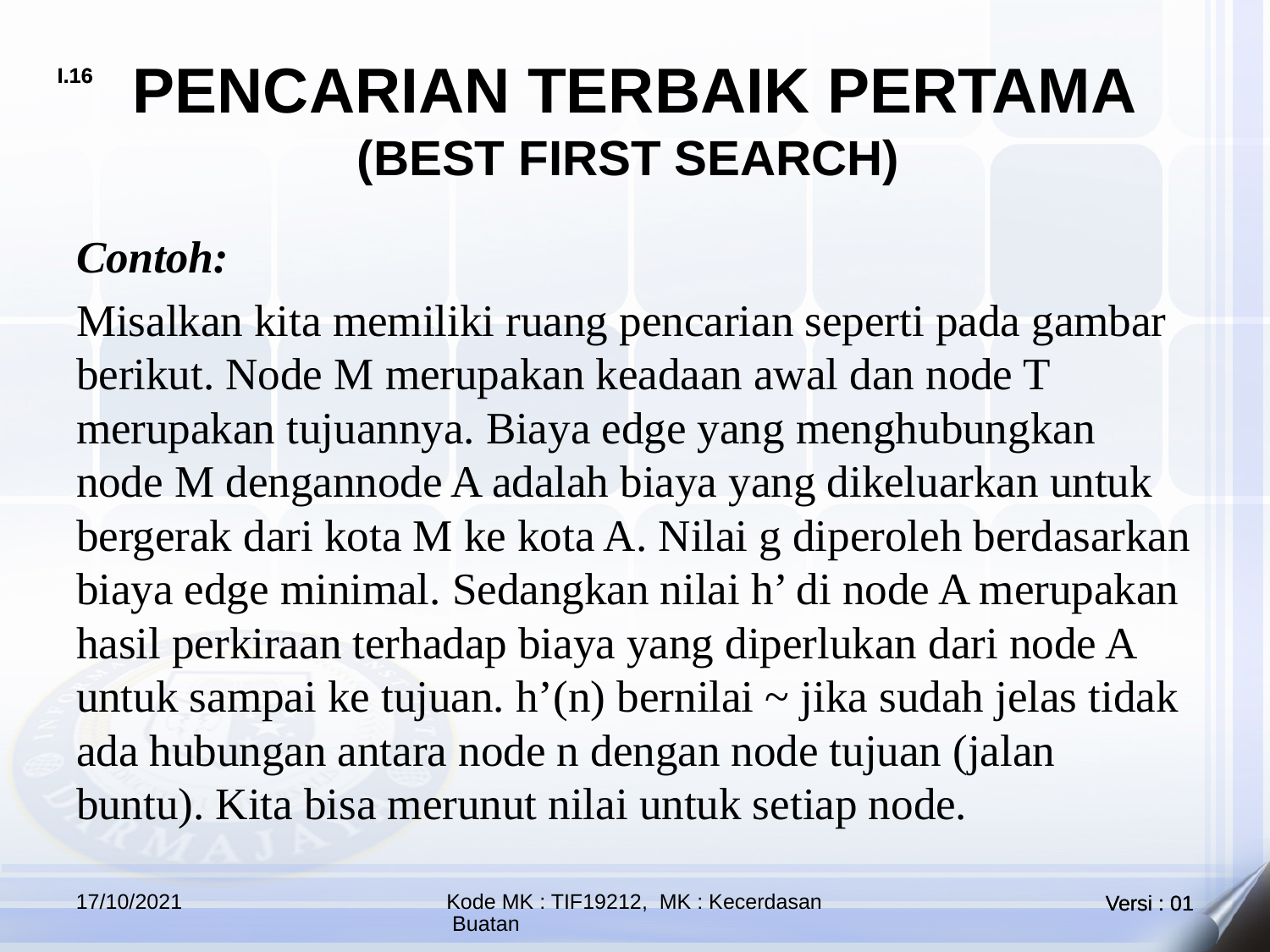

# PENCARIAN TERBAIK PERTAMA (BEST FIRST SEARCH)
Contoh:
Misalkan kita memiliki ruang pencarian seperti pada gambar berikut. Node M merupakan keadaan awal dan node T merupakan tujuannya. Biaya edge yang menghubungkan node M dengannode A adalah biaya yang dikeluarkan untuk bergerak dari kota M ke kota A. Nilai g diperoleh berdasarkan biaya edge minimal. Sedangkan nilai h’ di node A merupakan hasil perkiraan terhadap biaya yang diperlukan dari node A untuk sampai ke tujuan. h’(n) bernilai ~ jika sudah jelas tidak ada hubungan antara node n dengan node tujuan (jalan buntu). Kita bisa merunut nilai untuk setiap node.
17/10/2021
Kode MK : TIF19212,  MK : Kecerdasan Buatan